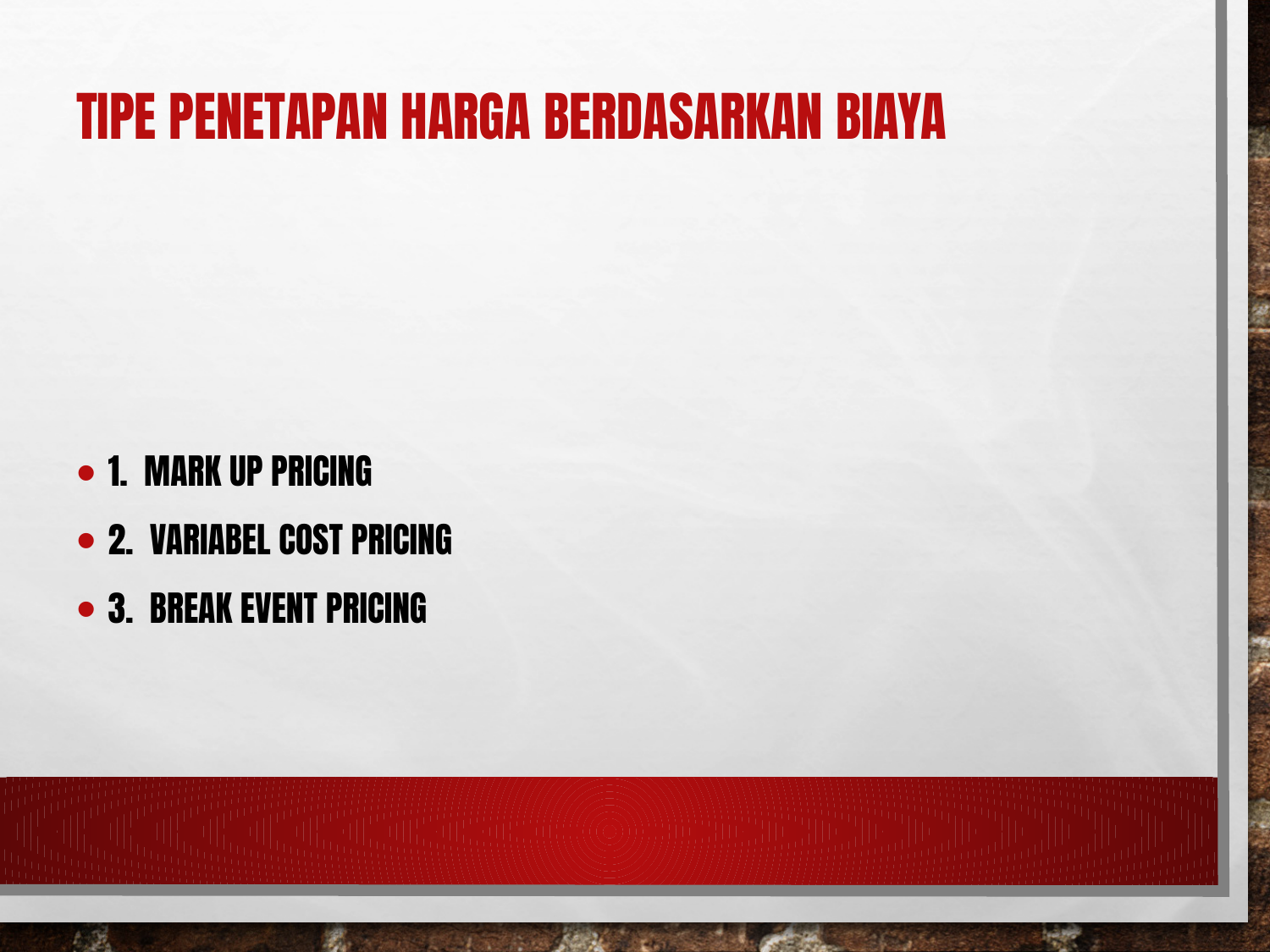

# TIPE PENETAPAN HARGA BERDASARKAN BIAYA
1.  Mark Up Pricing
2.  Variabel Cost Pricing
3.  Break Event Pricing